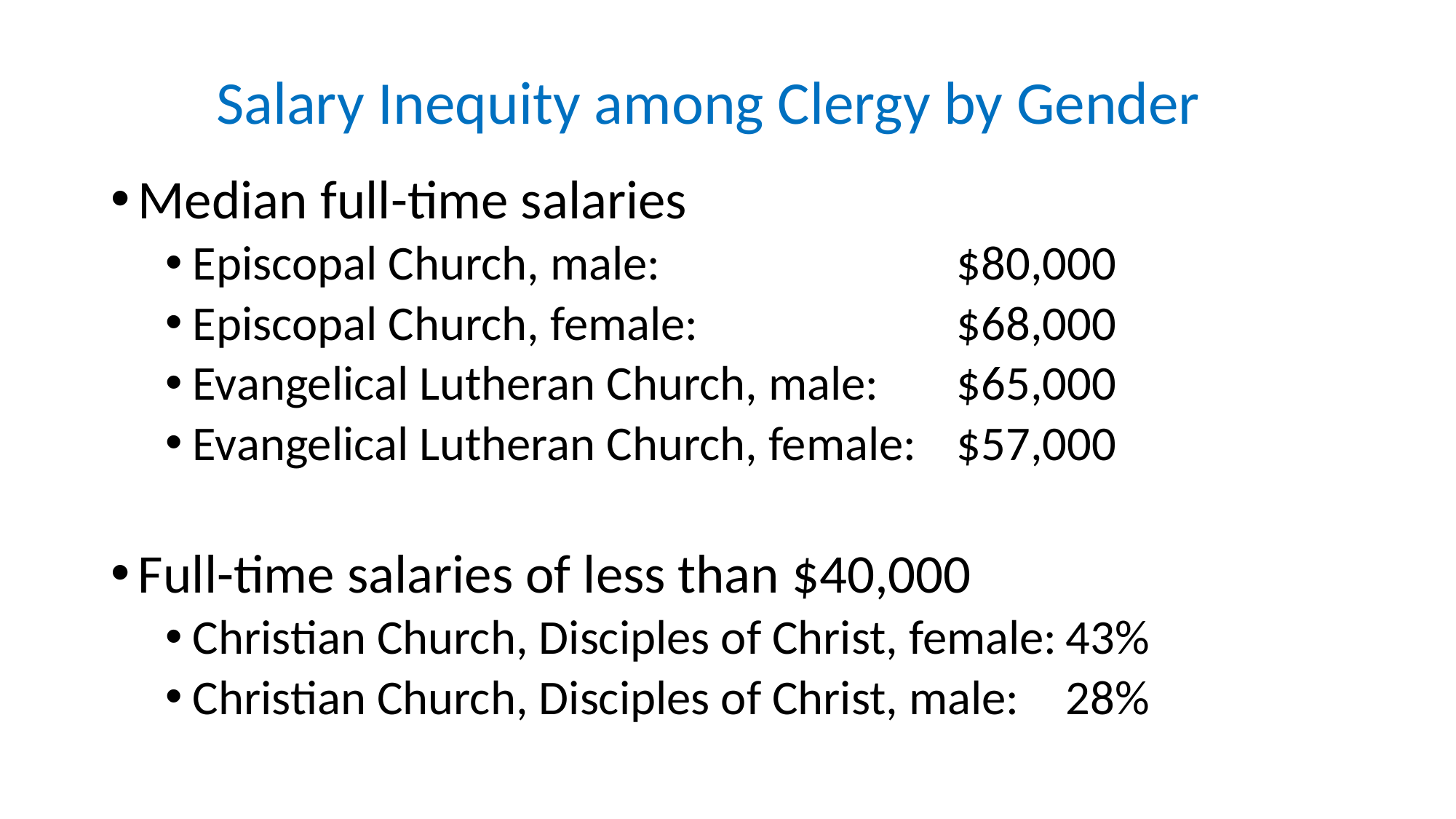

# Salary Inequity among Clergy by Gender
Median full-time salaries
Episcopal Church, male:  			$80,000
Episcopal Church, female: 			$68,000
Evangelical Lutheran Church, male:	$65,000
Evangelical Lutheran Church, female:	$57,000

Full-time salaries of less than $40,000
Christian Church, Disciples of Christ, female:	43%
Christian Church, Disciples of Christ, male:  	28%